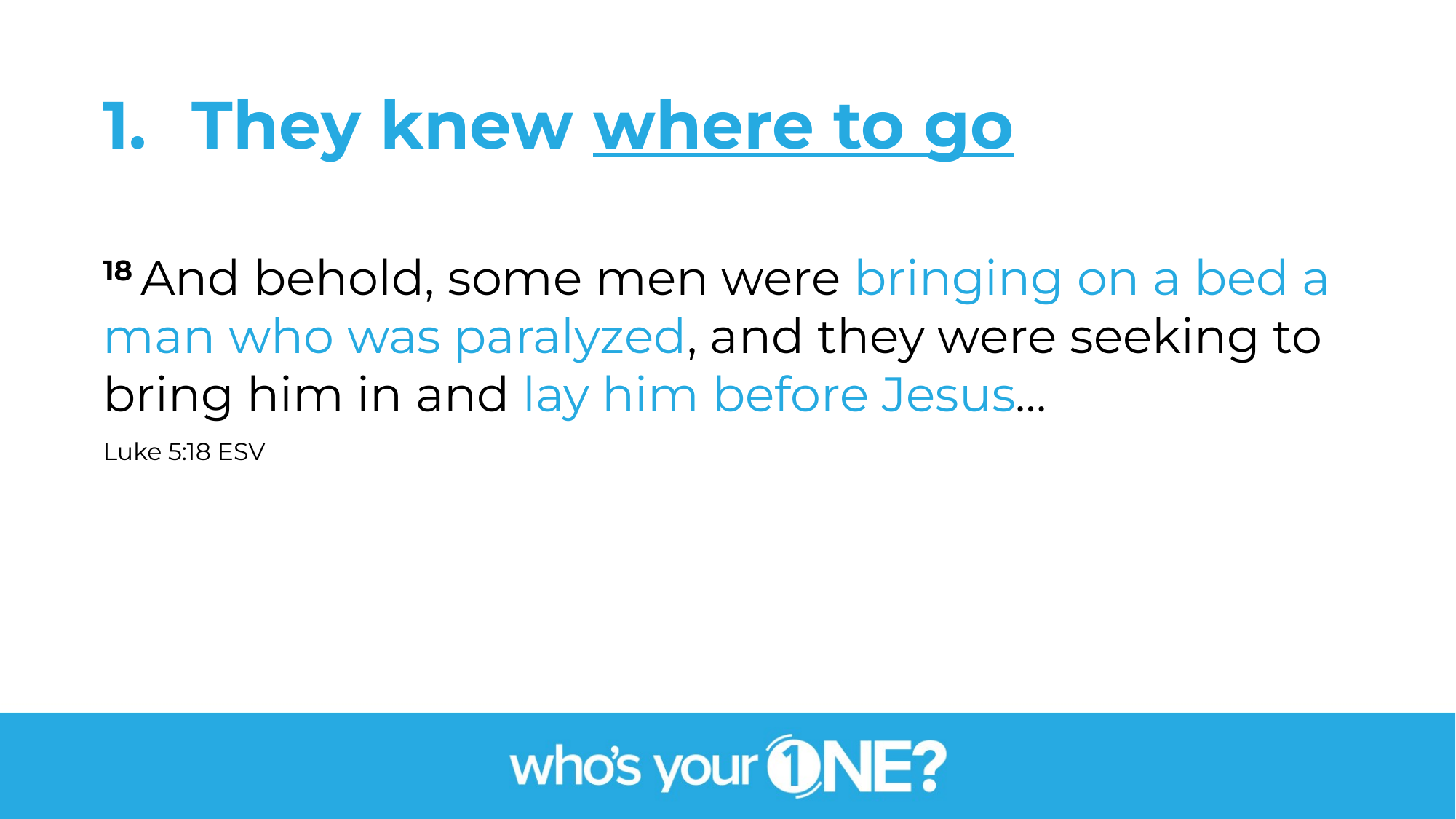

They knew where to go

18 And behold, some men were bringing on a bed a man who was paralyzed, and they were seeking to bring him in and lay him before Jesus…
Luke 5:18 ESV